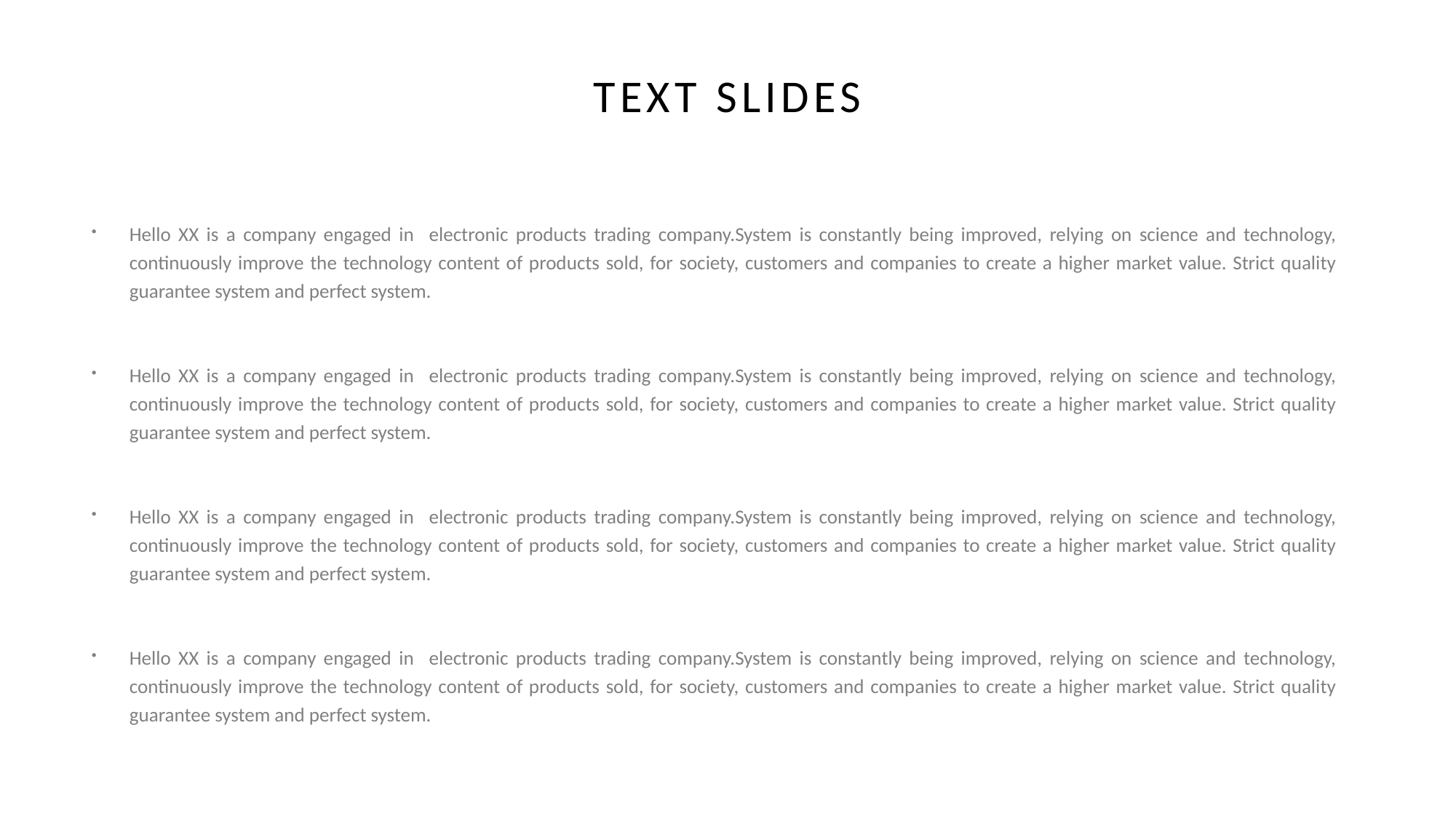

TEXT slides
Hello XX is a company engaged in  electronic products trading company.System is constantly being improved, relying on science and technology, continuously improve the technology content of products sold, for society, customers and companies to create a higher market value. Strict quality guarantee system and perfect system.
Hello XX is a company engaged in  electronic products trading company.System is constantly being improved, relying on science and technology, continuously improve the technology content of products sold, for society, customers and companies to create a higher market value. Strict quality guarantee system and perfect system.
Hello XX is a company engaged in  electronic products trading company.System is constantly being improved, relying on science and technology, continuously improve the technology content of products sold, for society, customers and companies to create a higher market value. Strict quality guarantee system and perfect system.
Hello XX is a company engaged in  electronic products trading company.System is constantly being improved, relying on science and technology, continuously improve the technology content of products sold, for society, customers and companies to create a higher market value. Strict quality guarantee system and perfect system.